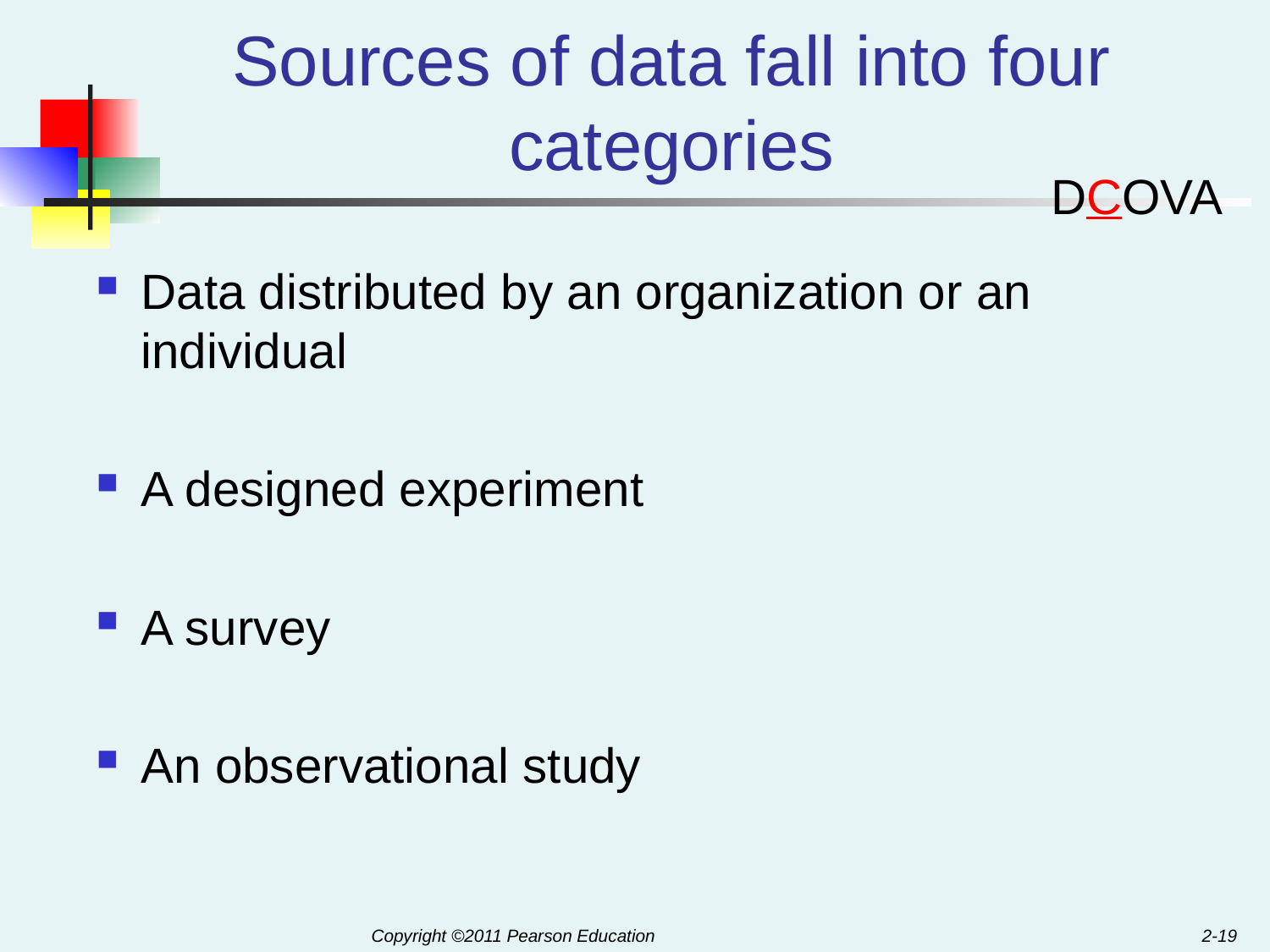

# Sources of data fall into four categories
DCOVA
Data distributed by an organization or an individual

A designed experiment

A survey

An observational study

2-19
Copyright ©2011 Pearson Education